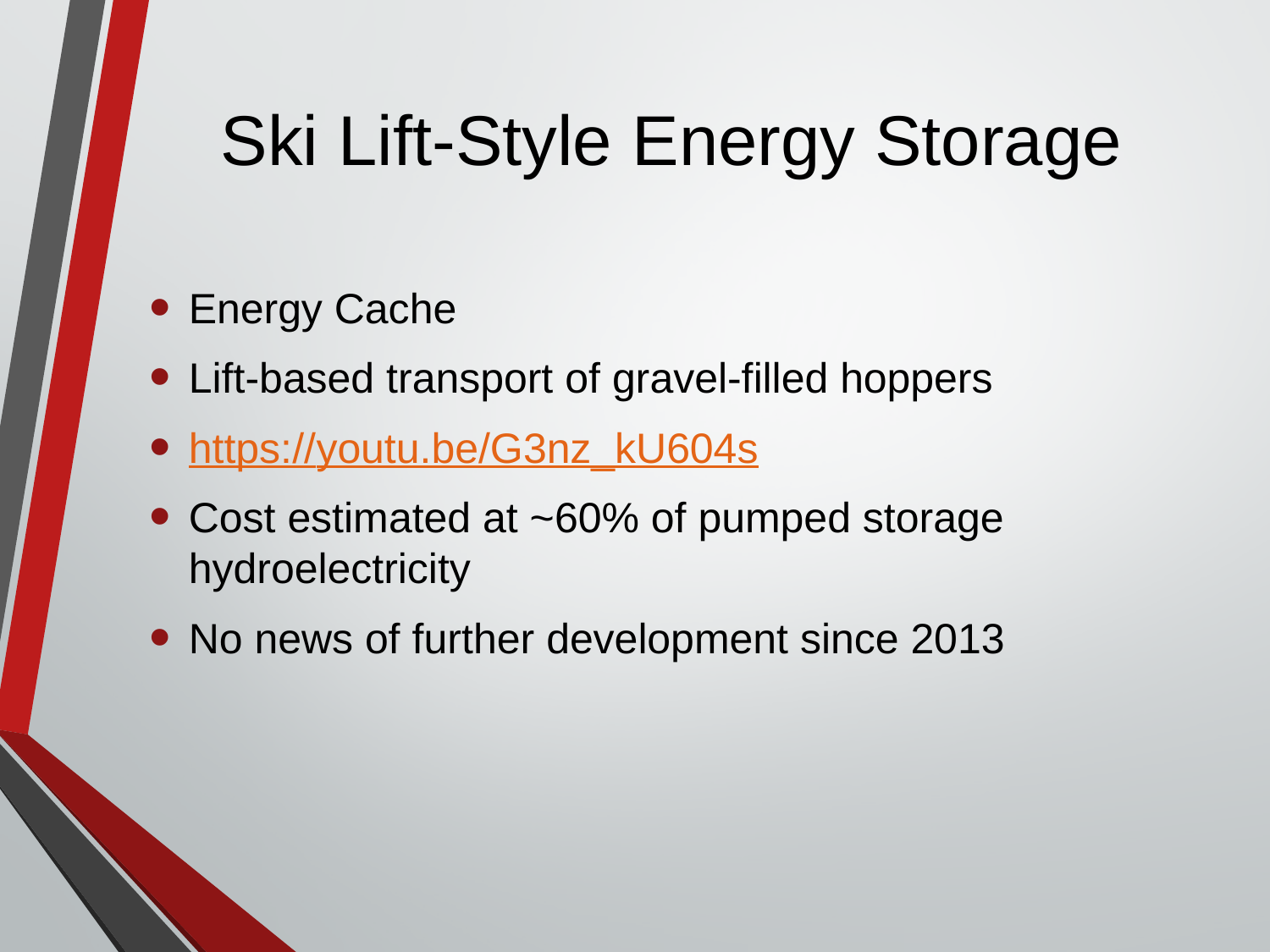

# Ski Lift-Style Energy Storage
Energy Cache
Lift-based transport of gravel-filled hoppers
https://youtu.be/G3nz_kU604s
Cost estimated at ~60% of pumped storage hydroelectricity
No news of further development since 2013